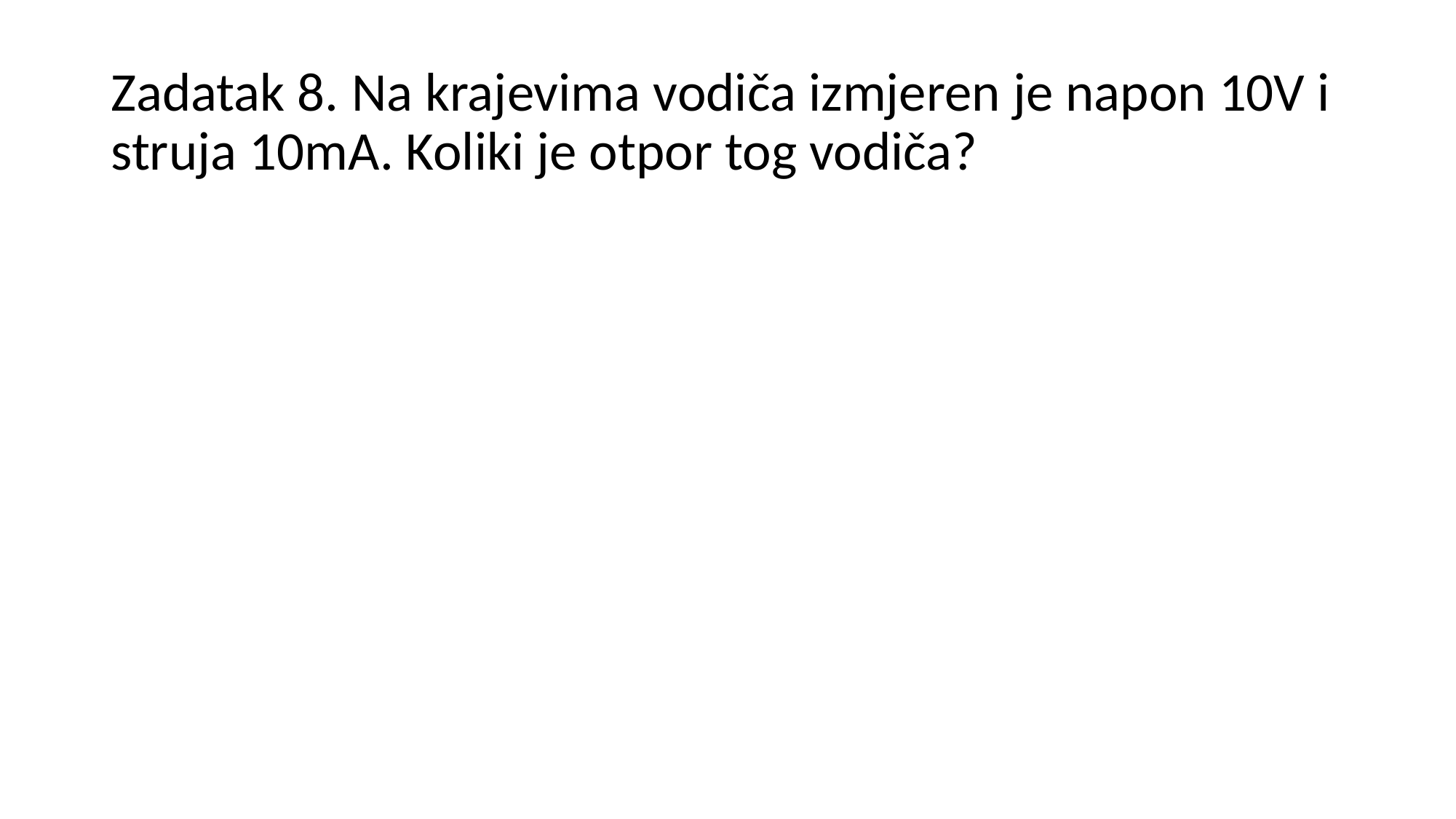

# Zadatak 8. Na krajevima vodiča izmjeren je napon 10V i struja 10mA. Koliki je otpor tog vodiča?